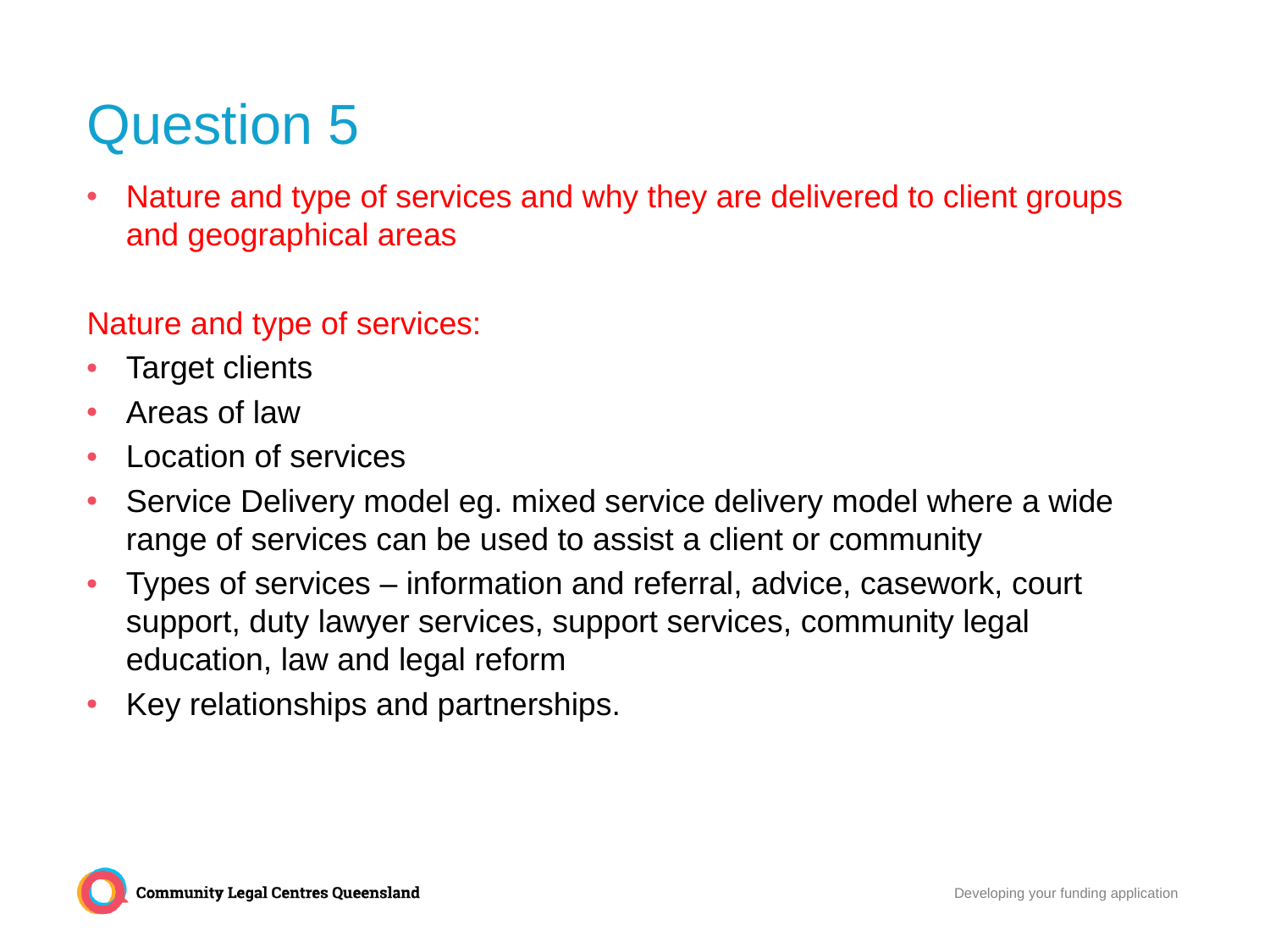

# Question 5
Nature and type of services and why they are delivered to client groups and geographical areas

Nature and type of services:
Target clients
Areas of law
Location of services
Service Delivery model eg. mixed service delivery model where a wide range of services can be used to assist a client or community
Types of services – information and referral, advice, casework, court support, duty lawyer services, support services, community legal education, law and legal reform
Key relationships and partnerships.

Developing your funding application